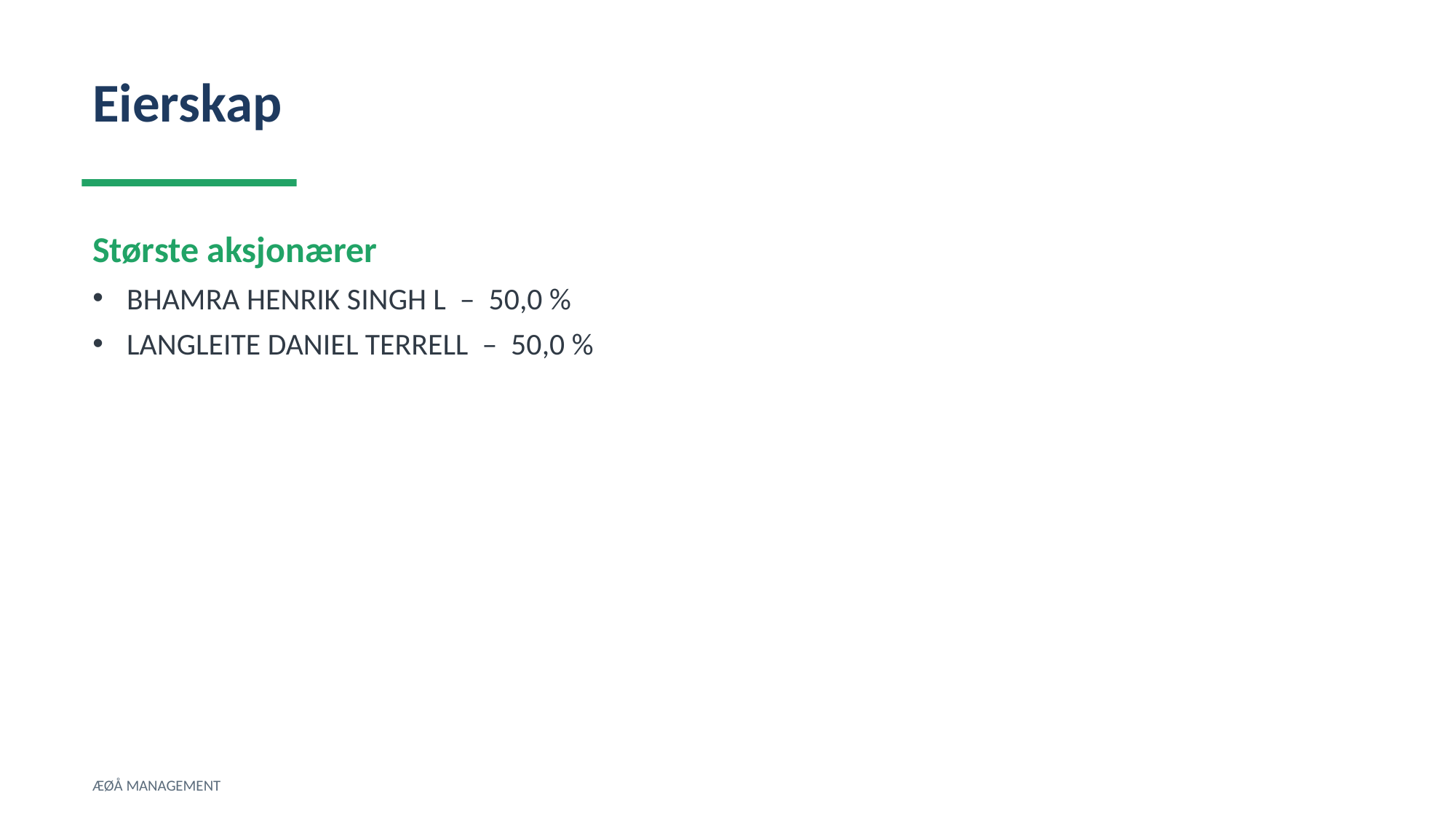

Eierskap

Største aksjonærer
BHAMRA HENRIK SINGH L  –  50,0 %
LANGLEITE DANIEL TERRELL  –  50,0 %
ÆØÅ MANAGEMENT